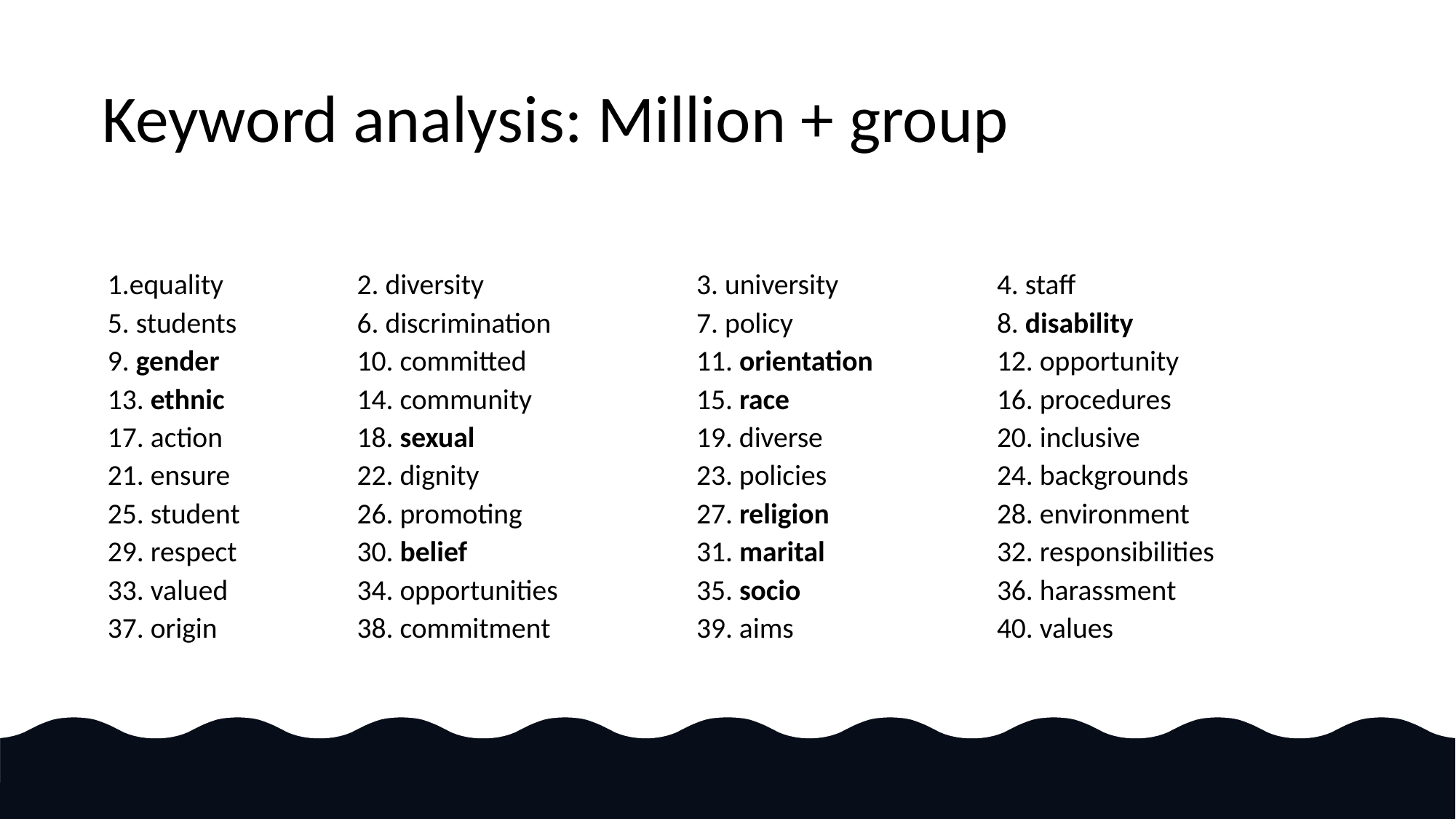

# Keyword analysis: Million + group
| 1.equality | 2. diversity | 3. university | 4. staff |
| --- | --- | --- | --- |
| 5. students | 6. discrimination | 7. policy | 8. disability |
| 9. gender | 10. committed | 11. orientation | 12. opportunity |
| 13. ethnic | 14. community | 15. race | 16. procedures |
| 17. action | 18. sexual | 19. diverse | 20. inclusive |
| 21. ensure | 22. dignity | 23. policies | 24. backgrounds |
| 25. student | 26. promoting | 27. religion | 28. environment |
| 29. respect | 30. belief | 31. marital | 32. responsibilities |
| 33. valued | 34. opportunities | 35. socio | 36. harassment |
| 37. origin | 38. commitment | 39. aims | 40. values |